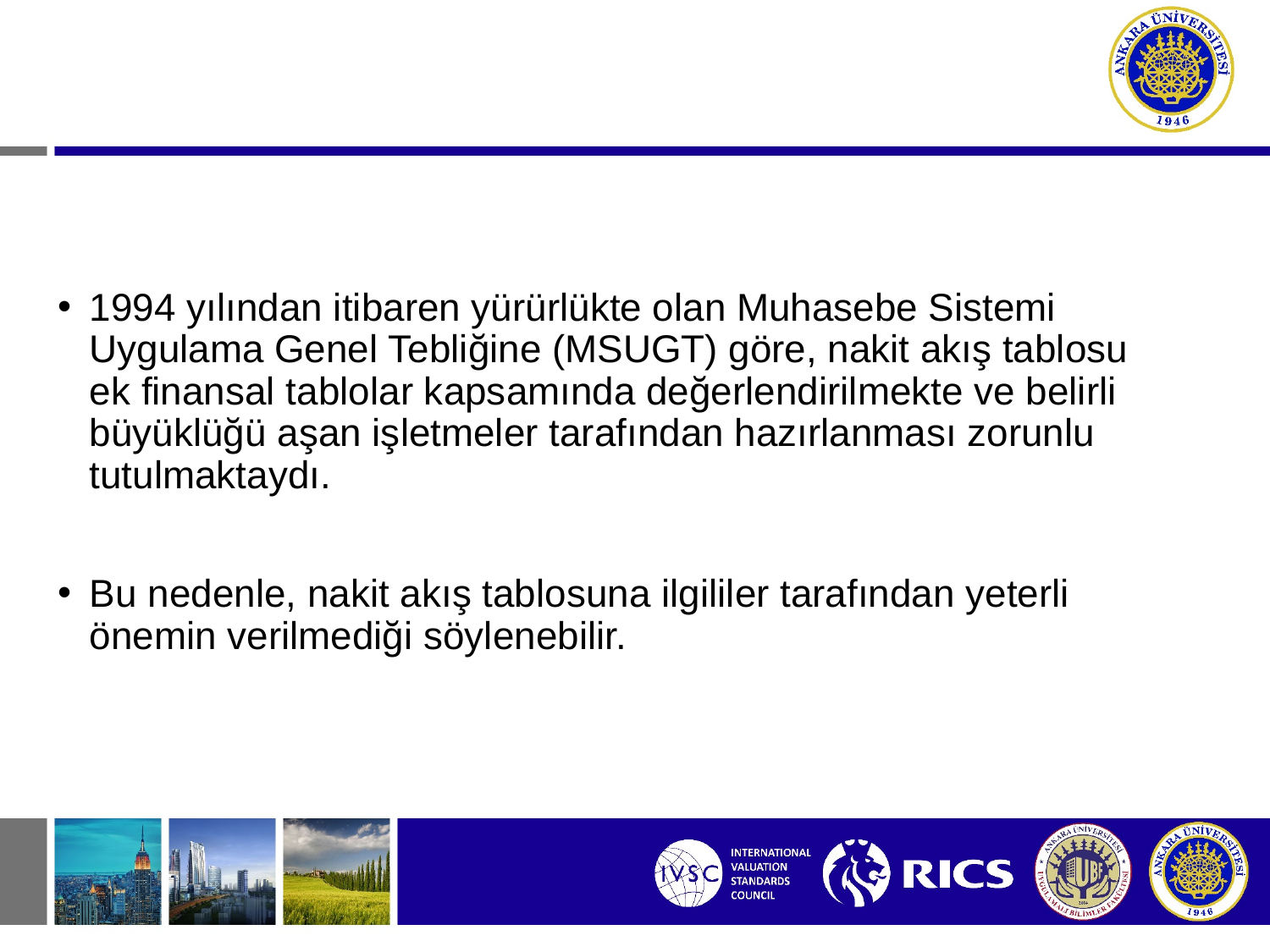

1994 yılından itibaren yürürlükte olan Muhasebe Sistemi Uygulama Genel Tebliğine (MSUGT) göre, nakit akış tablosu ek finansal tablolar kapsamında değerlendirilmekte ve belirli büyüklüğü aşan işletmeler tarafından hazırlanması zorunlu tutulmaktaydı.

Bu nedenle, nakit akış tablosuna ilgililer tarafından yeterli önemin verilmediği söylenebilir.